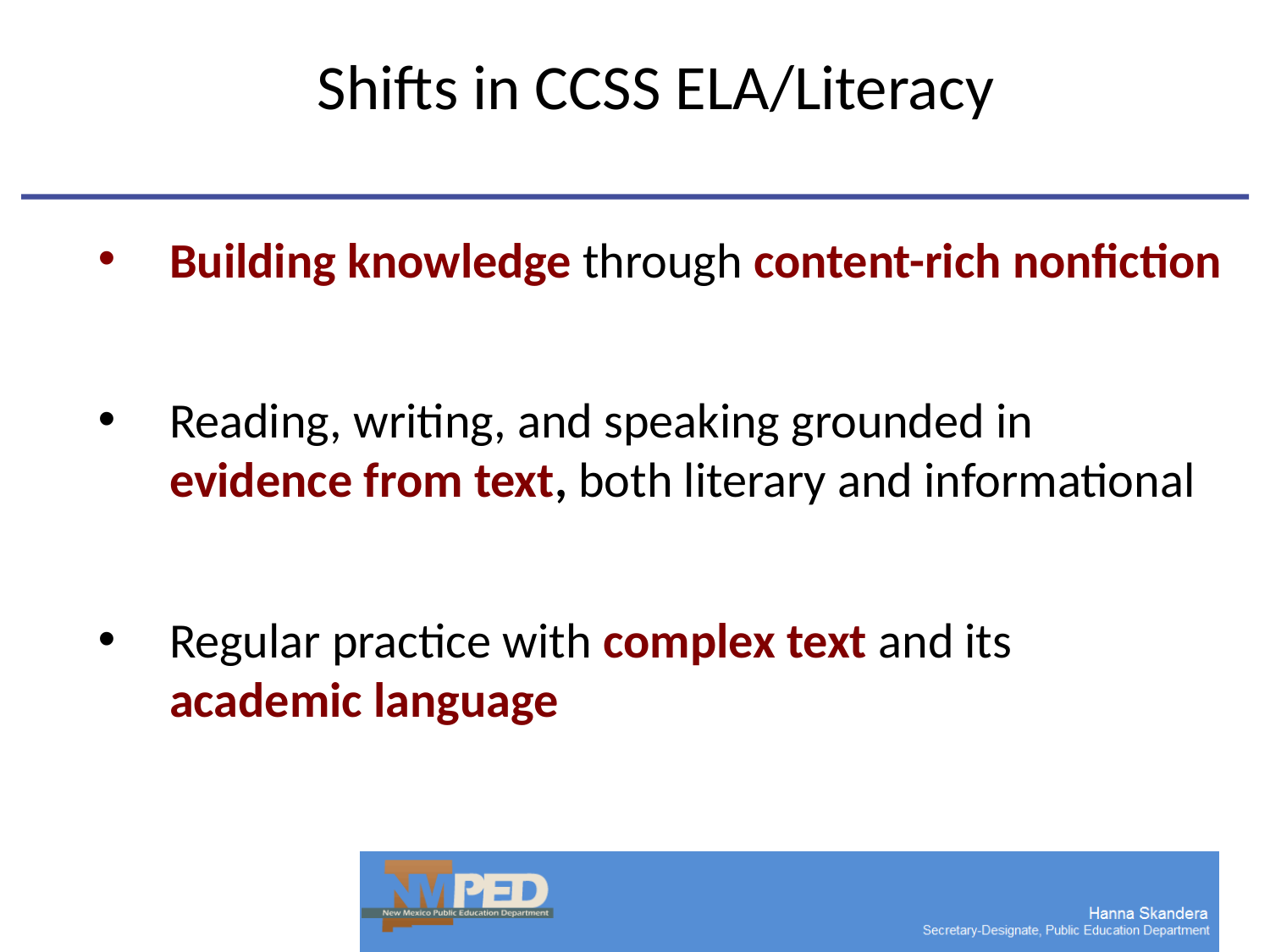

# Shifts in CCSS ELA/Literacy
Building knowledge through content-rich nonfiction

Reading, writing, and speaking grounded in evidence from text, both literary and informational

Regular practice with complex text and its  academic language